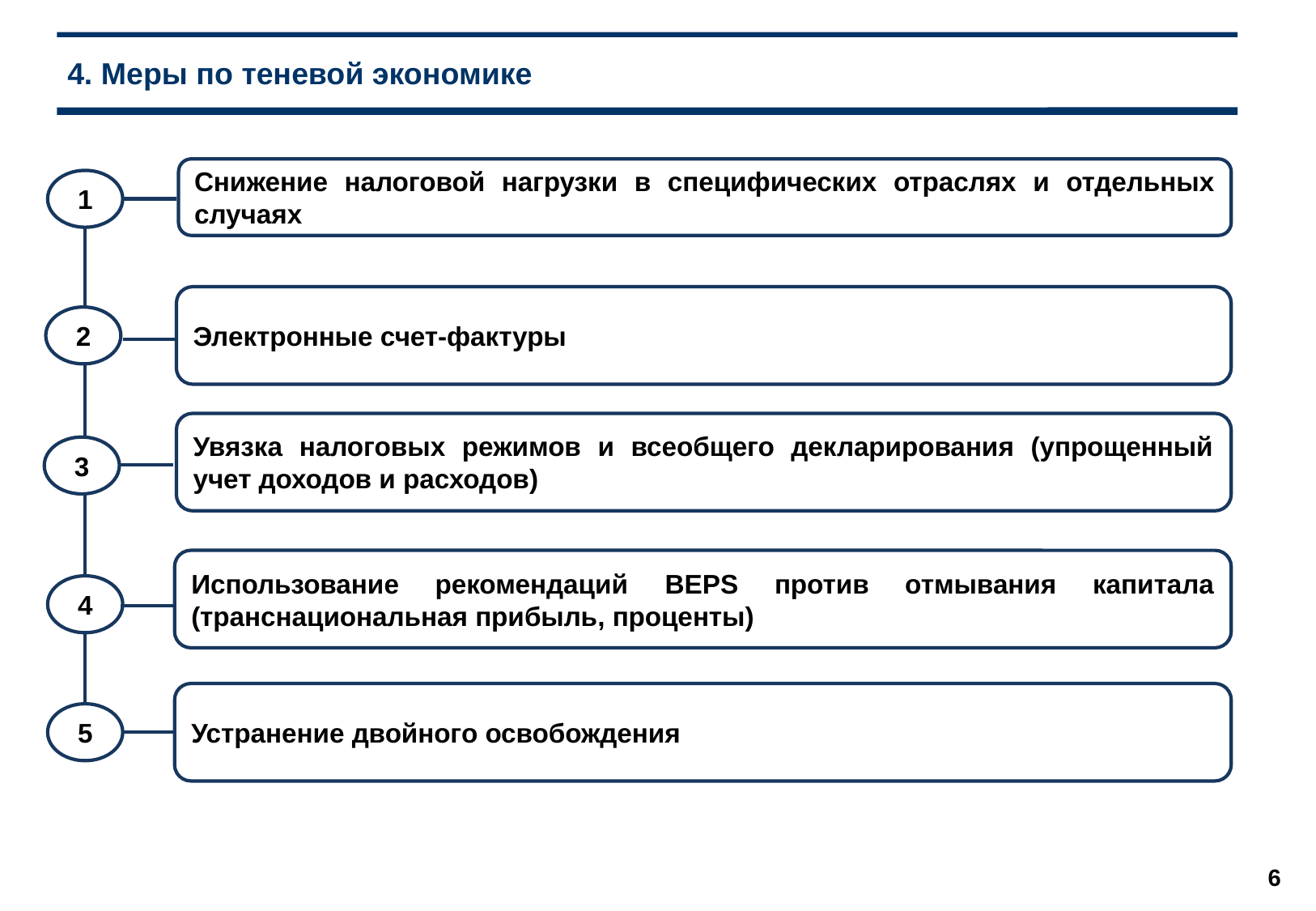

4. Меры по теневой экономике
Снижение налоговой нагрузки в специфических отраслях и отдельных случаях
1
Электронные счет-фактуры
2
Увязка налоговых режимов и всеобщего декларирования (упрощенный учет доходов и расходов)
3
Использование рекомендаций BEPS против отмывания капитала (транснациональная прибыль, проценты)
4
Устранение двойного освобождения
5